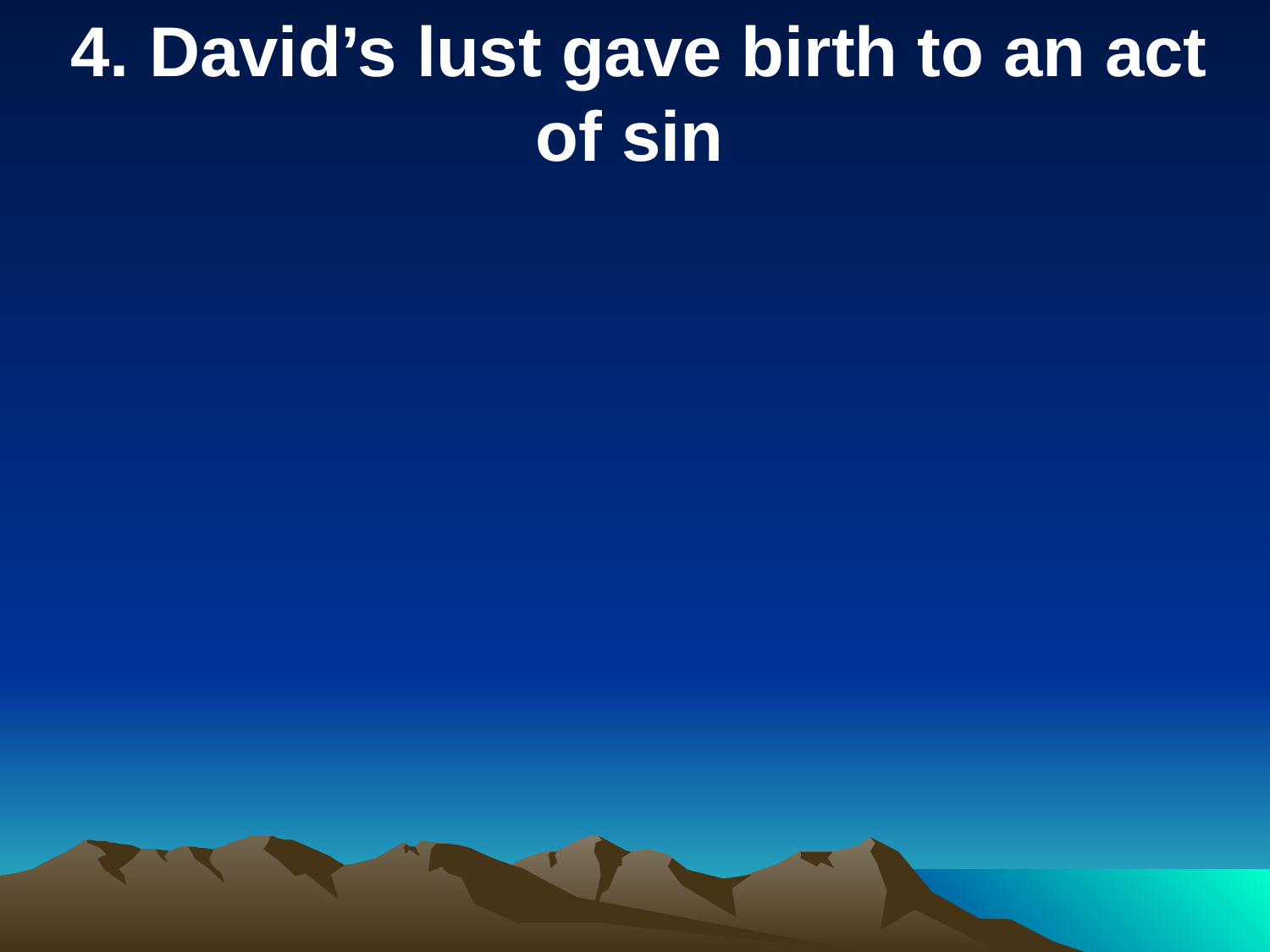

4. David’s lust gave birth to an act of sin